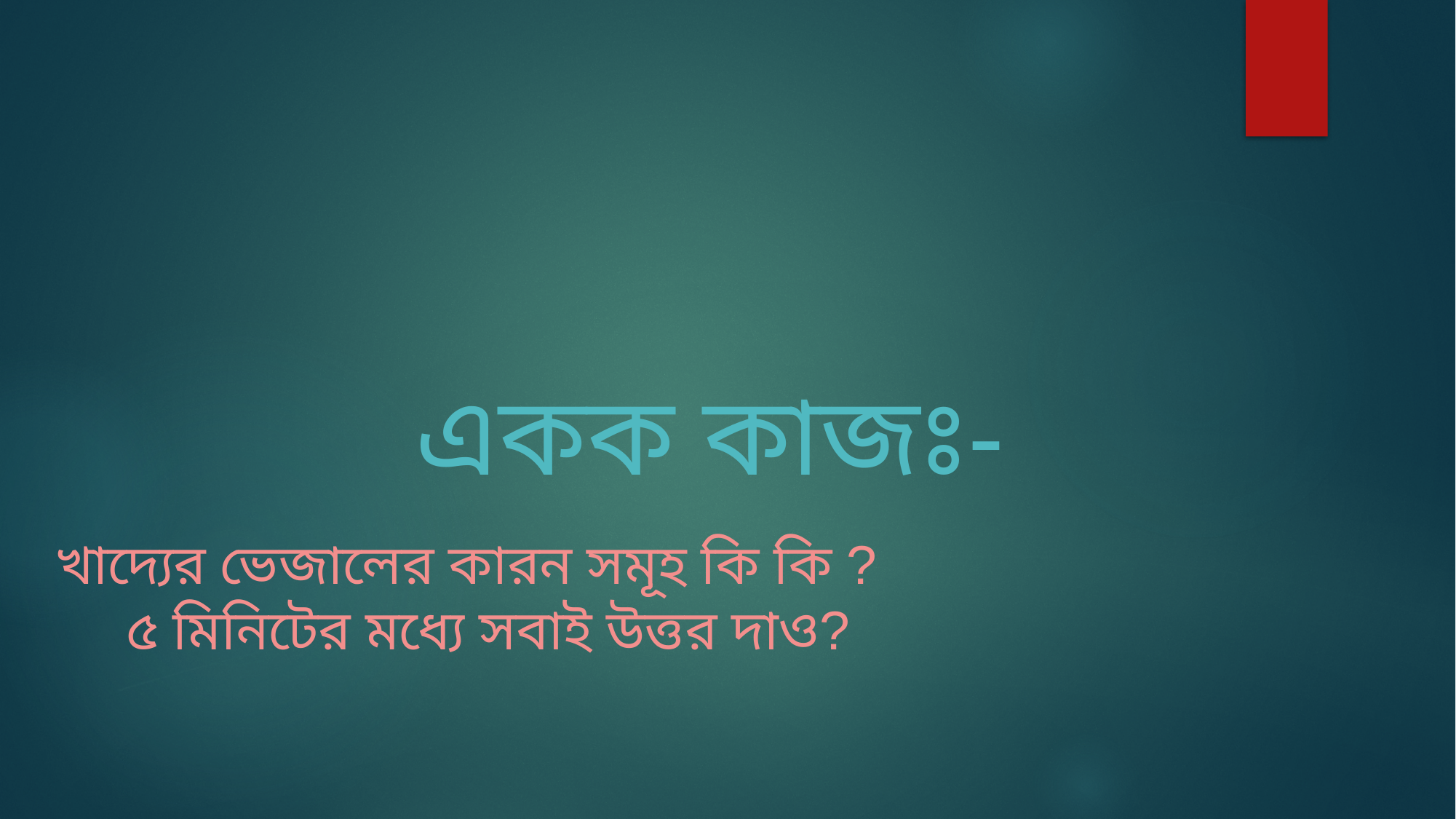

একক কাজঃ-
খাদ্যের ভেজালের কারন সমূহ কি কি ?
     ৫ মিনিটের মধ্যে সবাই উত্তর দাও?